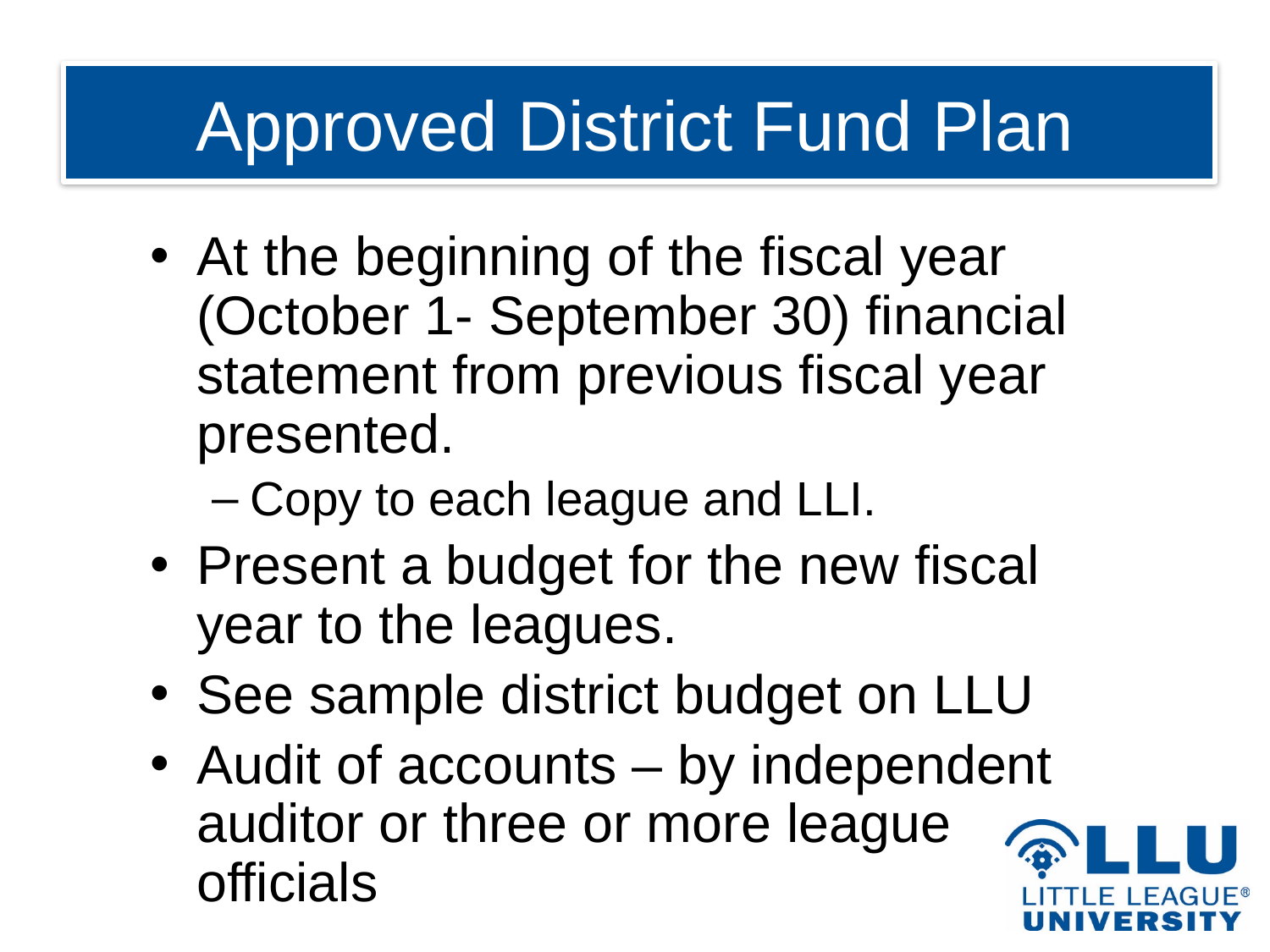

# Approved District Fund Plan
At the beginning of the fiscal year (October 1- September 30) financial statement from previous fiscal year presented.
Copy to each league and LLI.
Present a budget for the new fiscal year to the leagues.
See sample district budget on LLU
Audit of accounts – by independent auditor or three or more league officials